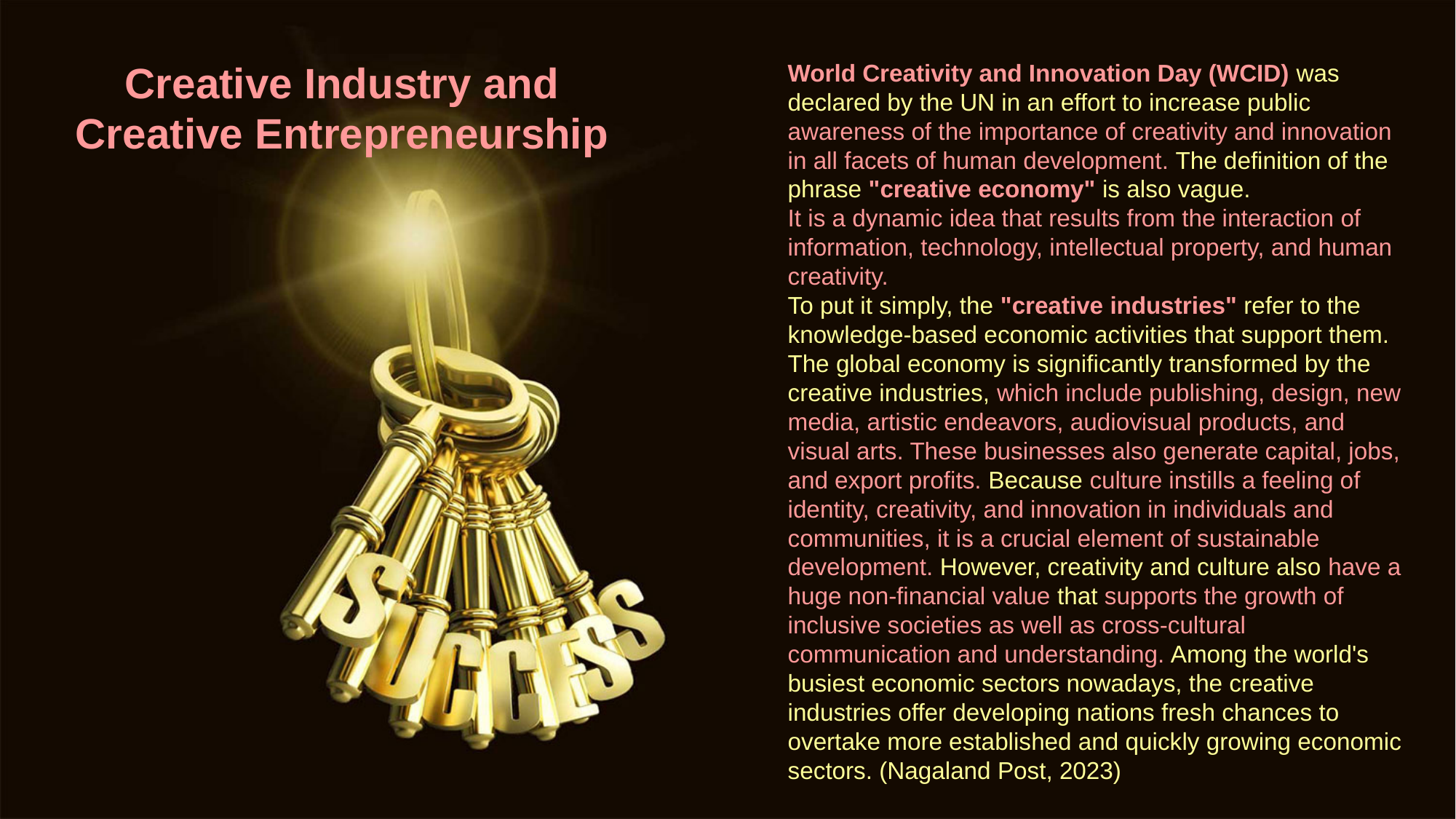

Creative Industry and
Creative Entrepreneurship
World Creativity and Innovation Day (WCID) was declared by the UN in an effort to increase public awareness of the importance of creativity and innovation in all facets of human development. The definition of the phrase "creative economy" is also vague.
It is a dynamic idea that results from the interaction of information, technology, intellectual property, and human creativity.
To put it simply, the "creative industries" refer to the knowledge-based economic activities that support them. The global economy is significantly transformed by the creative industries, which include publishing, design, new media, artistic endeavors, audiovisual products, and visual arts. These businesses also generate capital, jobs, and export profits. Because culture instills a feeling of identity, creativity, and innovation in individuals and communities, it is a crucial element of sustainable development. However, creativity and culture also have a huge non-financial value that supports the growth of inclusive societies as well as cross-cultural communication and understanding. Among the world's busiest economic sectors nowadays, the creative industries offer developing nations fresh chances to overtake more established and quickly growing economic sectors. (Nagaland Post, 2023)